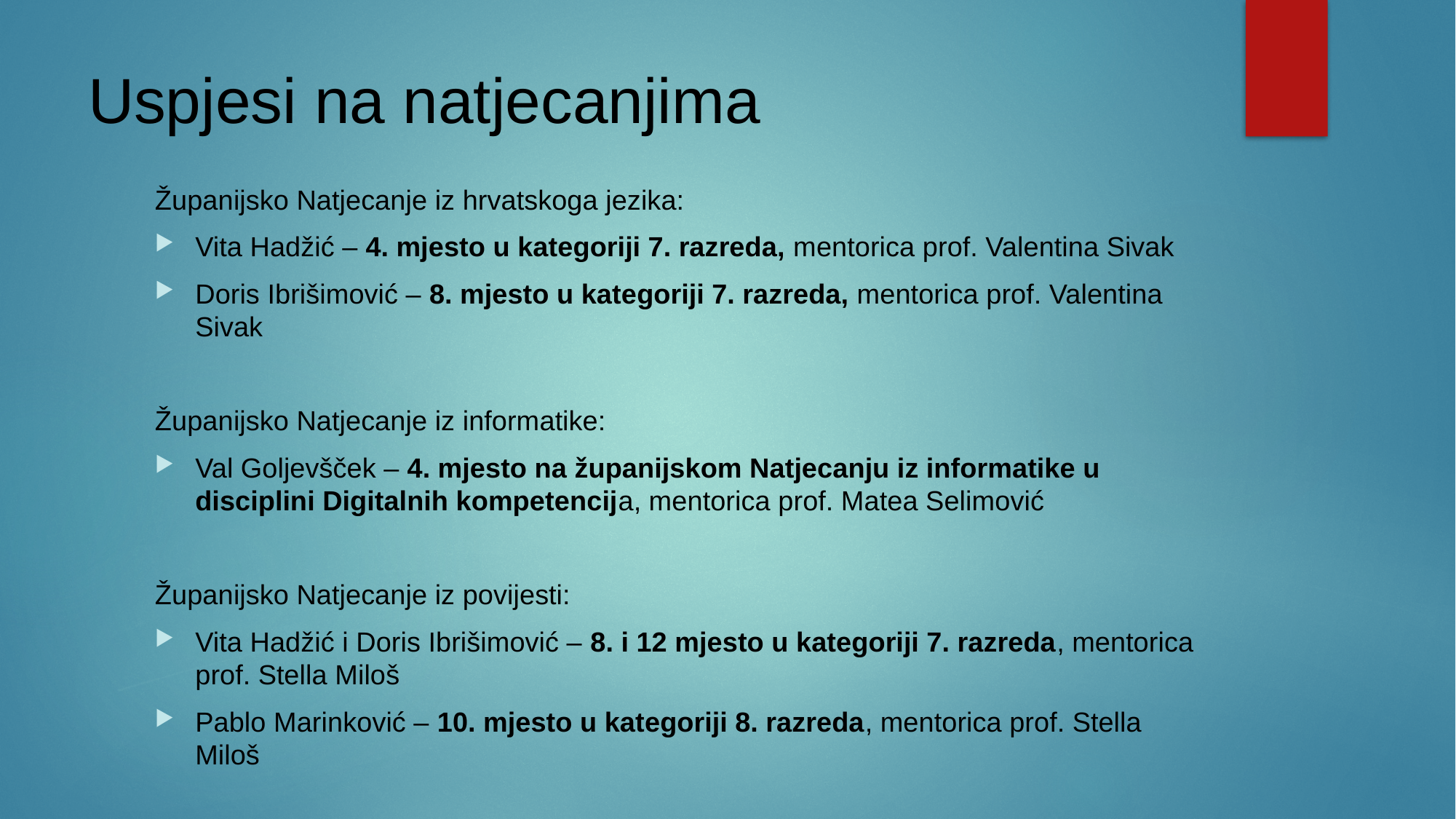

# Uspjesi na natjecanjima
Županijsko Natjecanje iz hrvatskoga jezika:
Vita Hadžić – 4. mjesto u kategoriji 7. razreda, mentorica prof. Valentina Sivak
Doris Ibrišimović – 8. mjesto u kategoriji 7. razreda, mentorica prof. Valentina Sivak

Županijsko Natjecanje iz informatike:
Val Goljevšček – 4. mjesto na županijskom Natjecanju iz informatike u disciplini Digitalnih kompetencija, mentorica prof. Matea Selimović

Županijsko Natjecanje iz povijesti:
Vita Hadžić i Doris Ibrišimović – 8. i 12 mjesto u kategoriji 7. razreda, mentorica prof. Stella Miloš
Pablo Marinković – 10. mjesto u kategoriji 8. razreda, mentorica prof. Stella Miloš